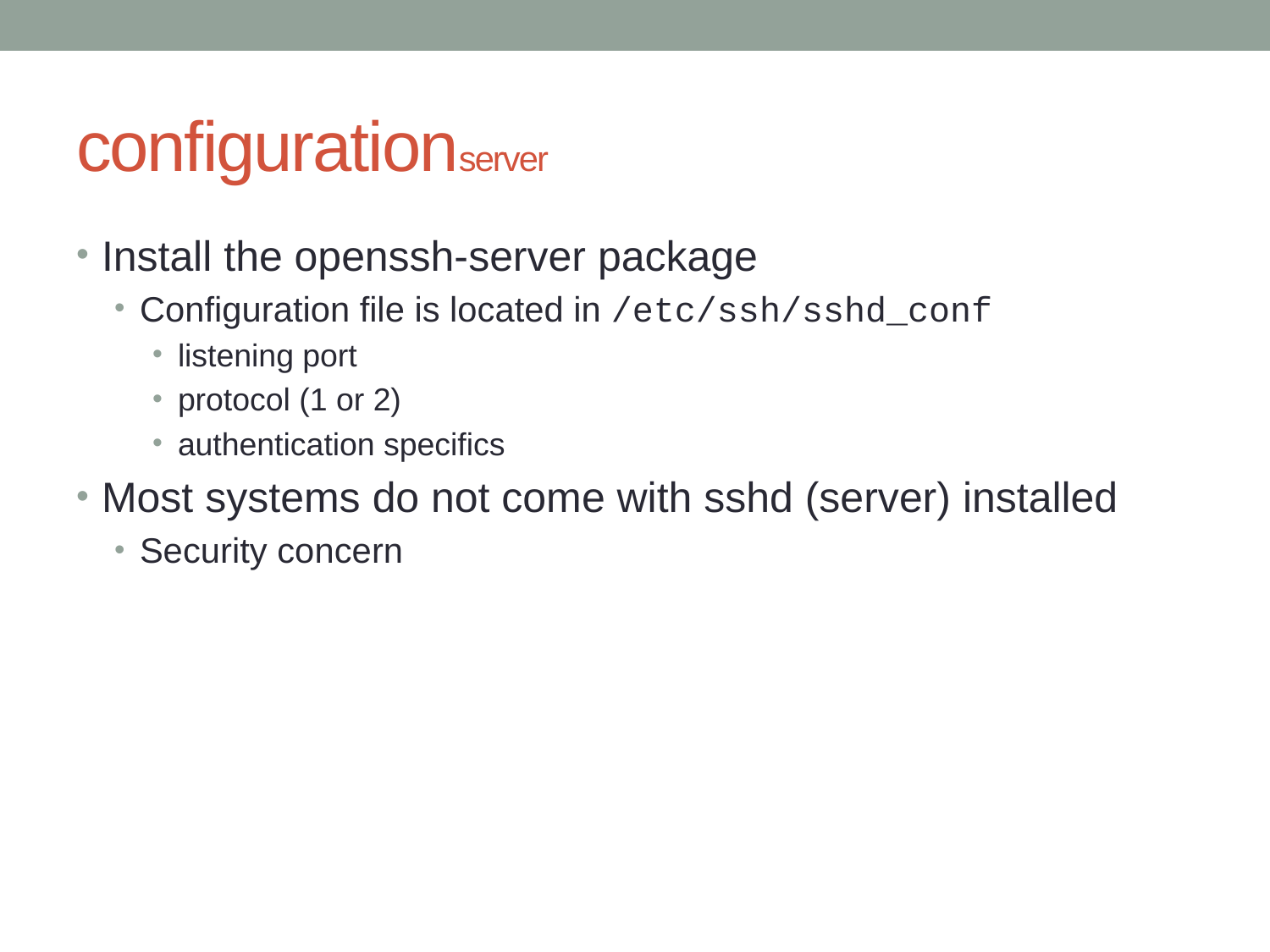

# configurationserver
Install the openssh-server package
Configuration file is located in /etc/ssh/sshd_conf
listening port
protocol (1 or 2)
authentication specifics
Most systems do not come with sshd (server) installed
Security concern